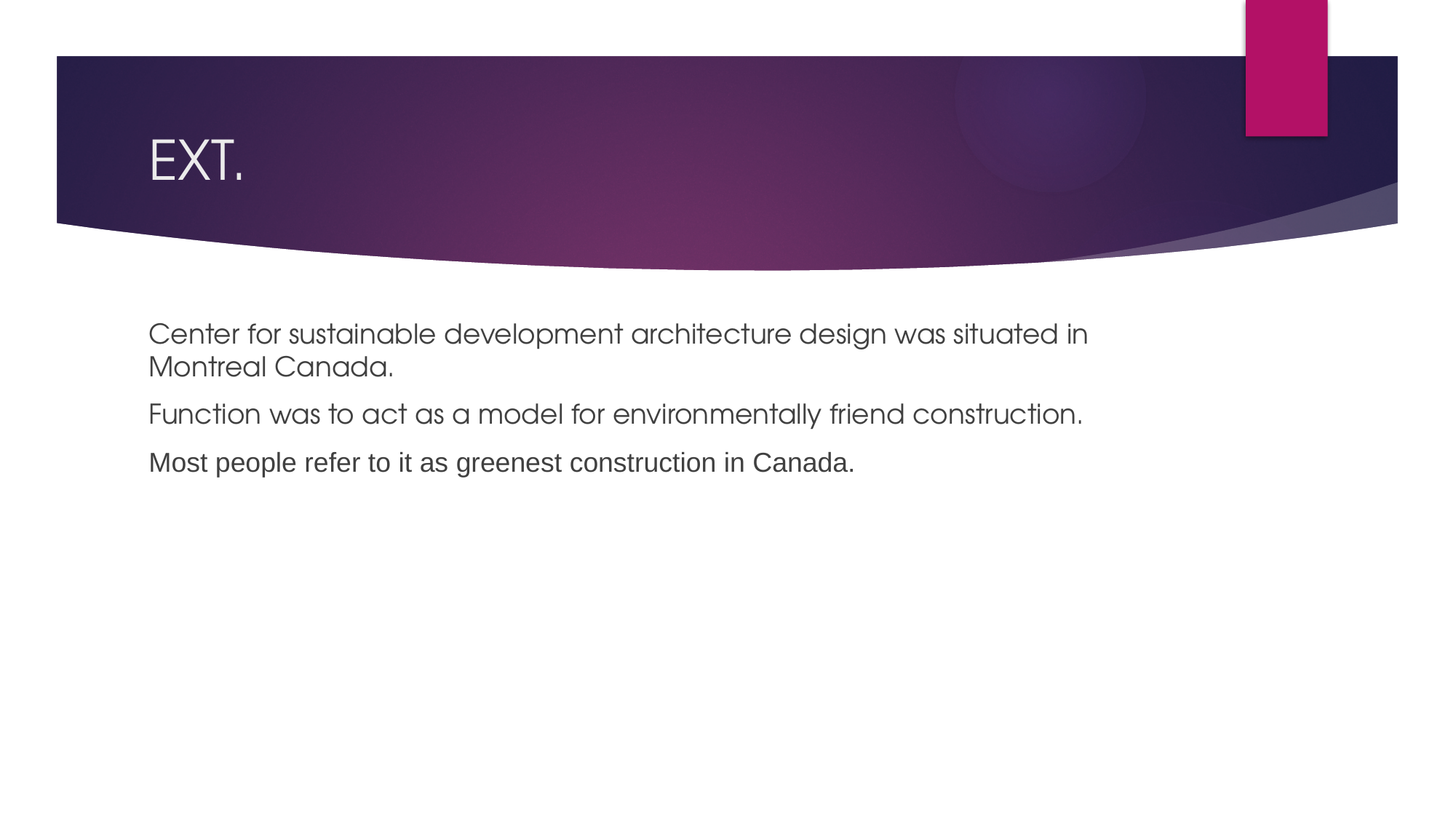

# EXT.
Center for sustainable development architecture design was situated in Montreal Canada.
Function was to act as a model for environmentally friend construction.
Most people refer to it as greenest construction in Canada.